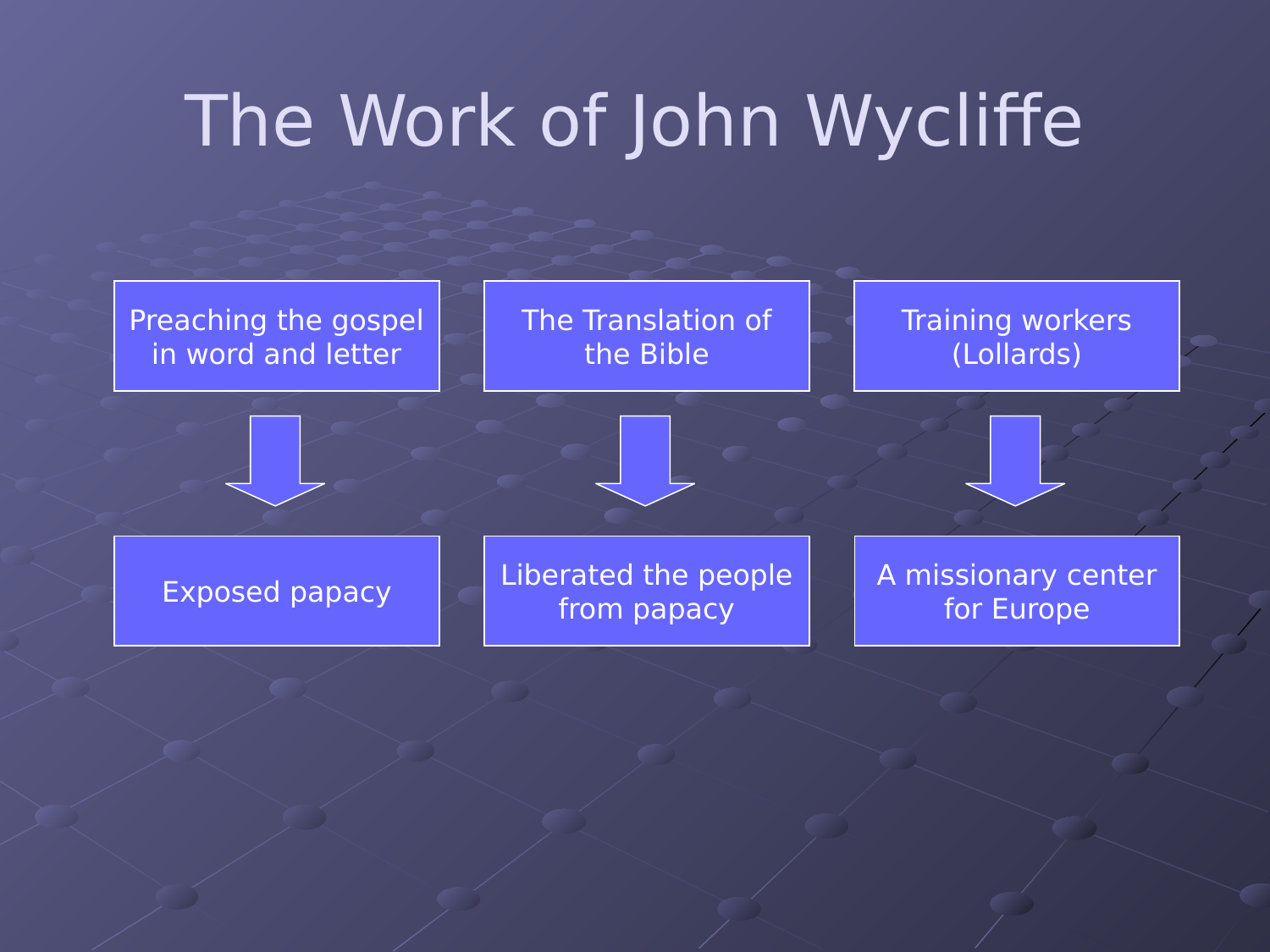

# The Work of John Wycliffe
Preaching the gospel in word and letter
The Translation of the Bible
Training workers (Lollards)

Exposed papacy
Liberated the people from papacy
A missionary center for Europe